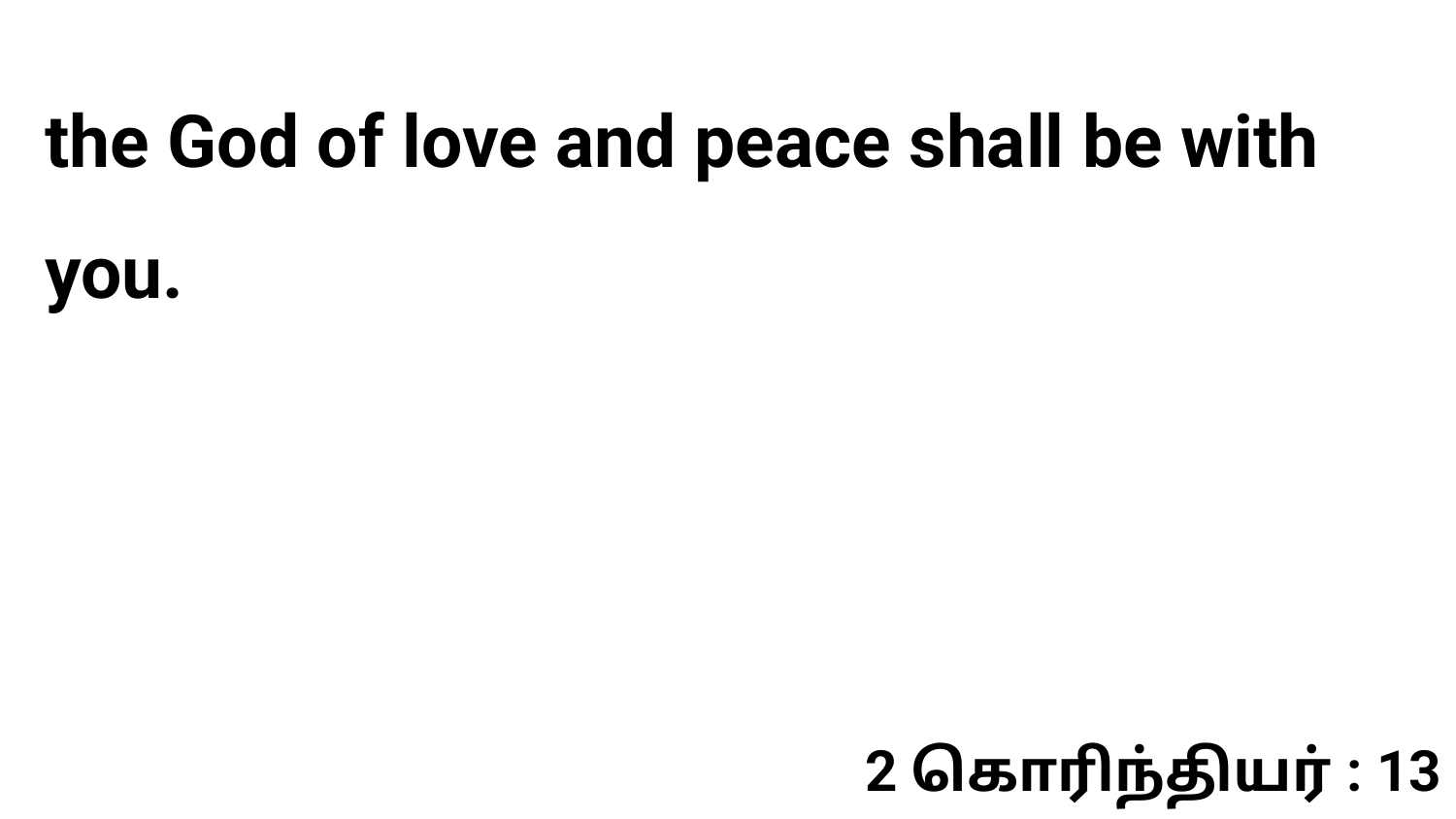

the God of love and peace shall be with you.
2 கொரிந்தியர் : 13